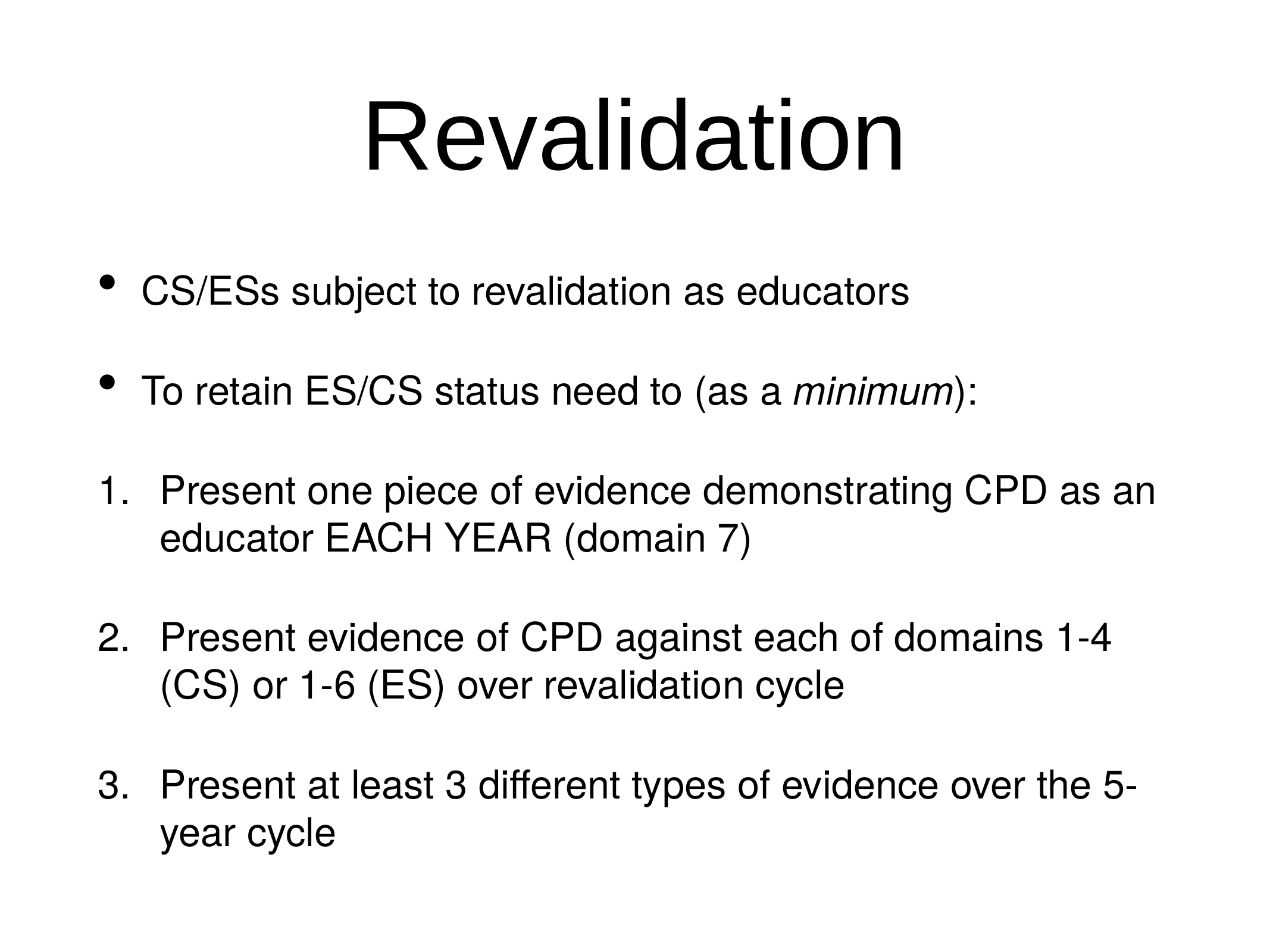

# Revalidation
CS/ESs subject to revalidation as educators
To retain ES/CS status need to (as a minimum):
Present one piece of evidence demonstrating CPD as an educator EACH YEAR (domain 7)
Present evidence of CPD against each of domains 1-4 (CS) or 1-6 (ES) over revalidation cycle
Present at least 3 different types of evidence over the 5-year cycle